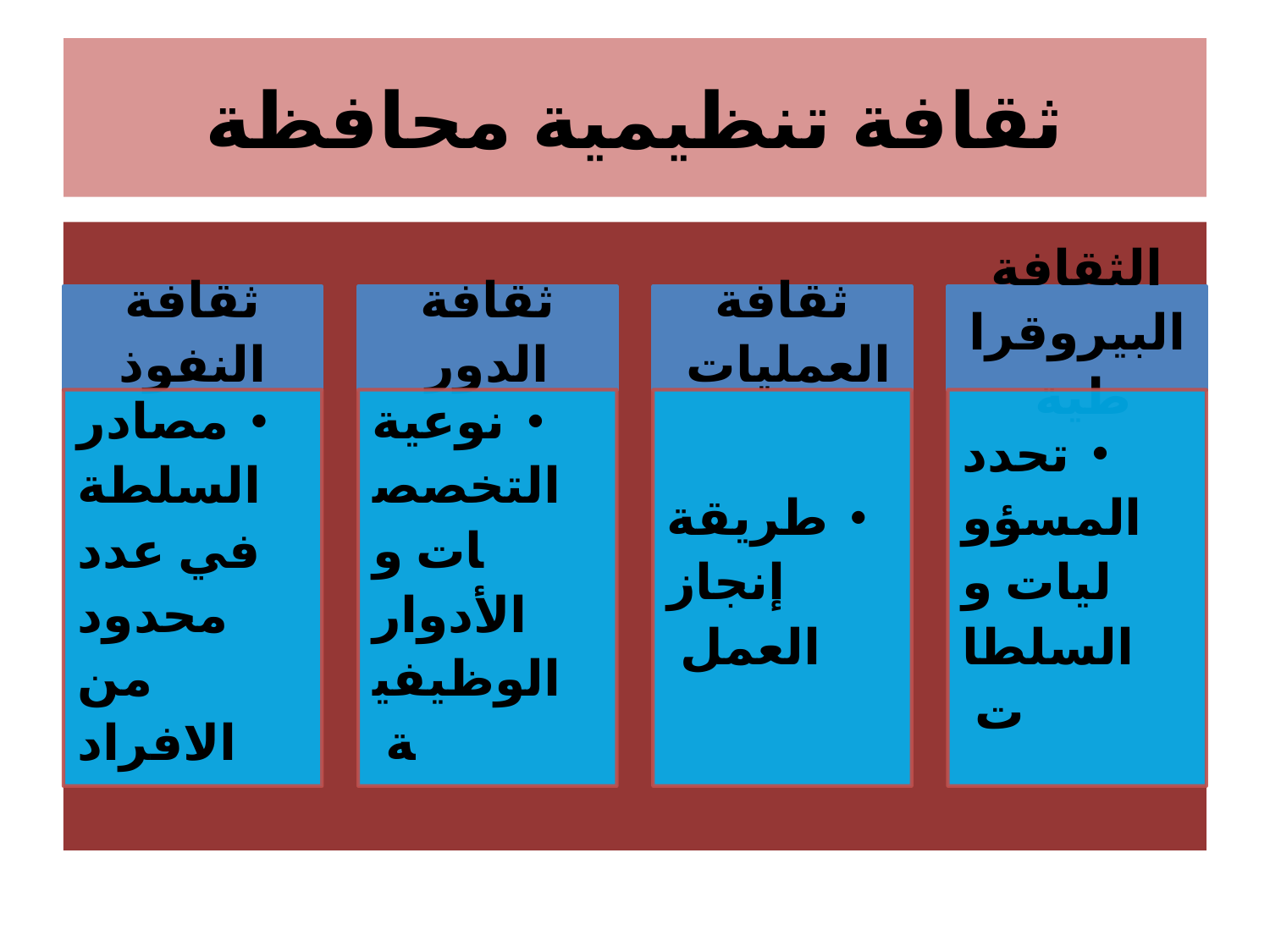

# ثقافة تنظيمية محافظة
الثقافة البيروقراطية
ثقافة العمليات
ثقافة النفوذ
تحدد المسؤوليات و السلطات
طريقة إنجاز العمل
ثقافة الدور